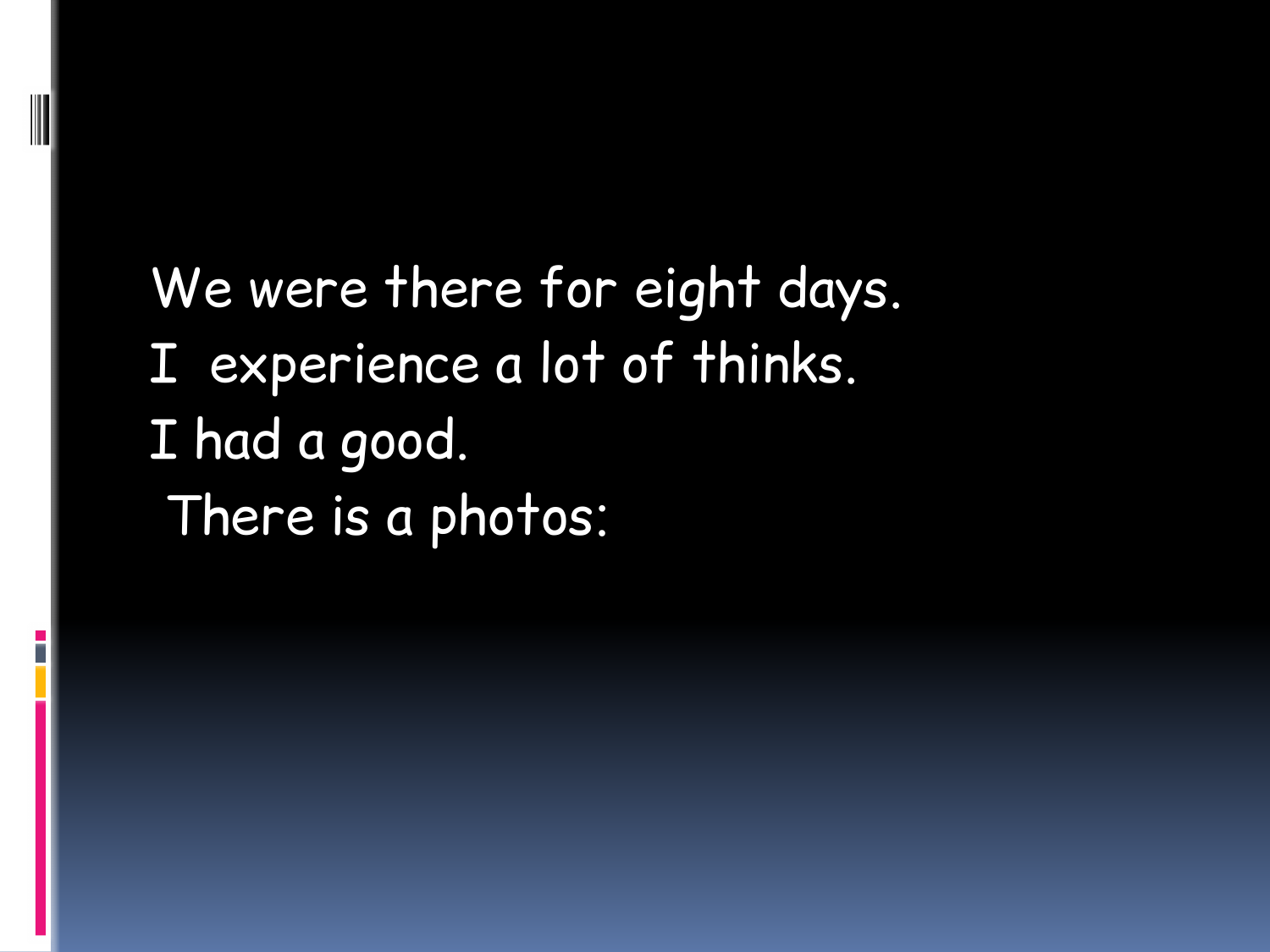

#
We were there for eight days.
I  experience a lot of thinks.
I had a good.
 There is a photos: